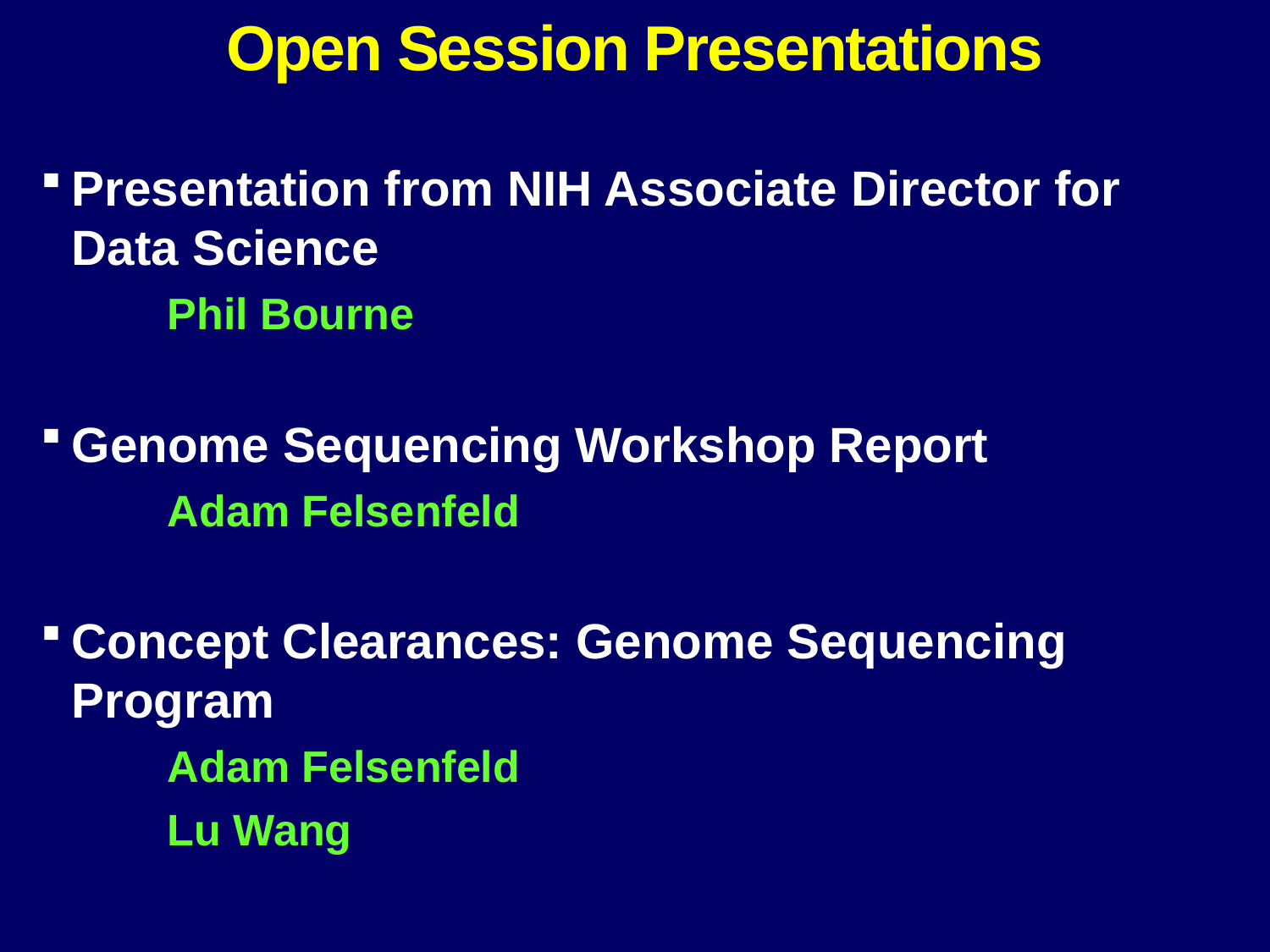

Open Session Presentations
Presentation from NIH Associate Director for 	Data Science
Phil Bourne

Genome Sequencing Workshop Report
Adam Felsenfeld

Concept Clearances: Genome Sequencing 	Program
Adam Felsenfeld
Lu Wang